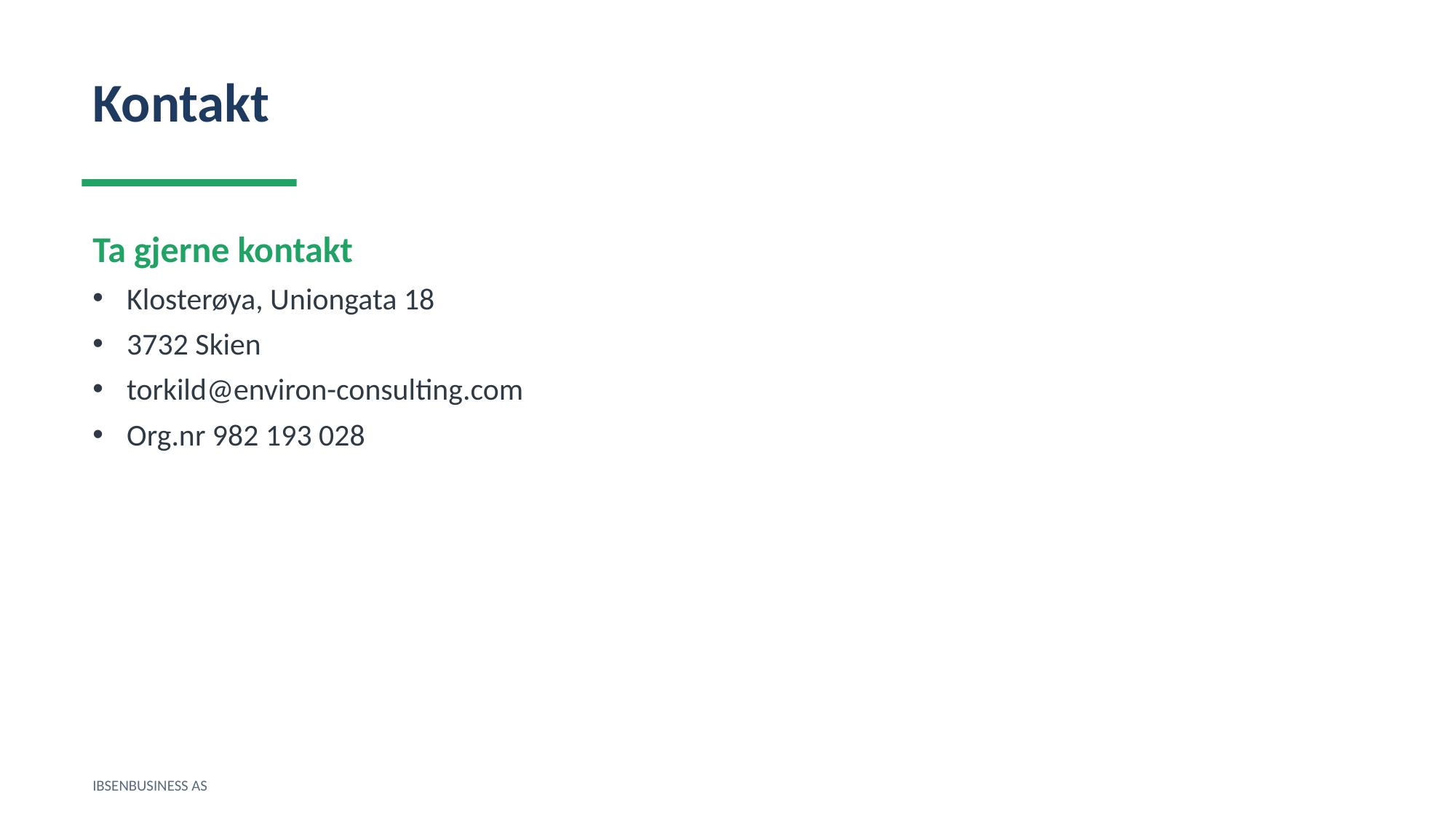

Kontakt

Ta gjerne kontakt
Klosterøya, Uniongata 18
3732 Skien
torkild@environ-consulting.com
Org.nr 982 193 028
IBSENBUSINESS AS